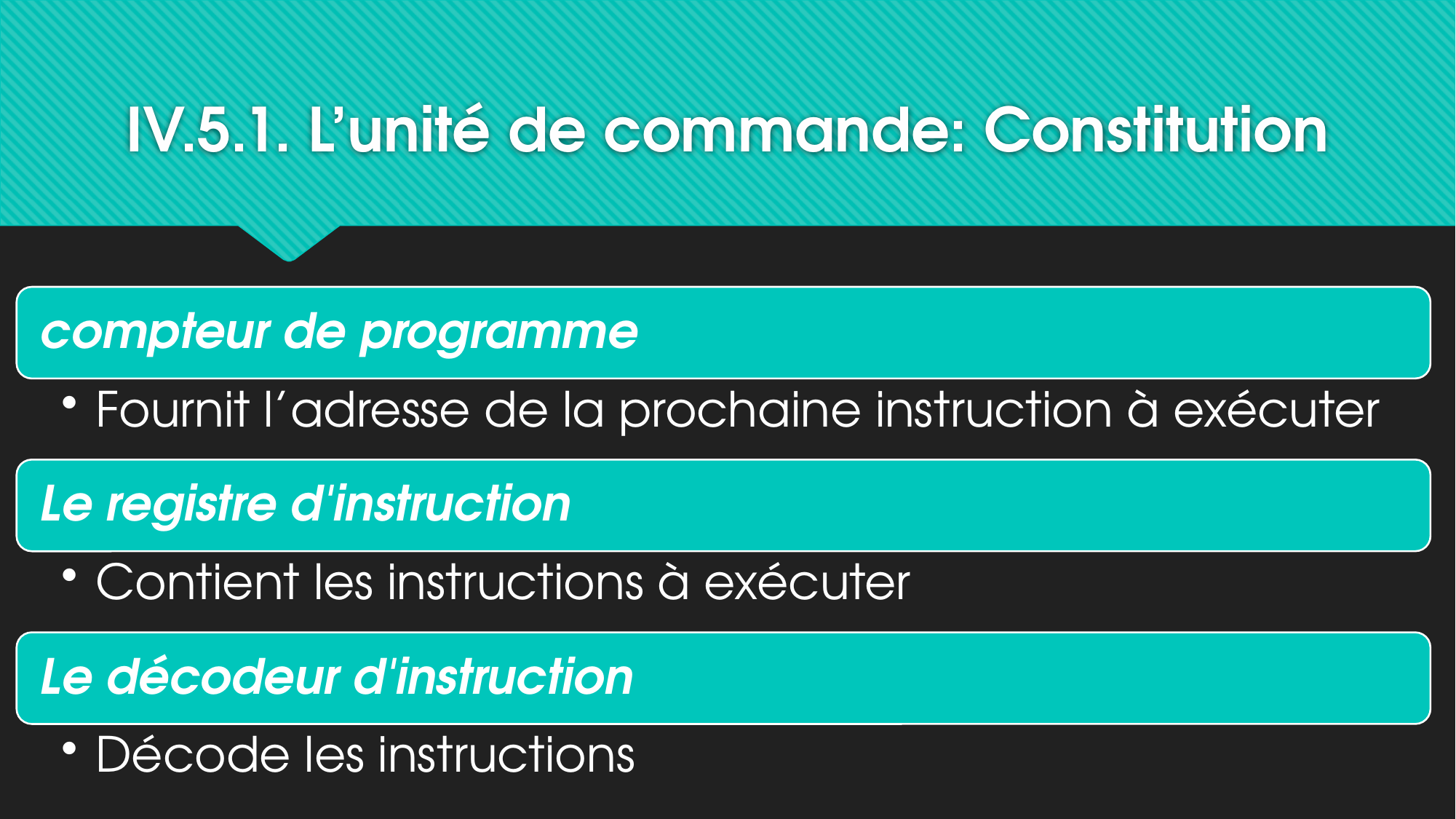

# IV.5.1. L’unité de commande: Constitution
compteur de programme
Fournit l’adresse de la prochaine instruction à exécuter
Le registre d'instruction
Contient les instructions à exécuter
Le décodeur d'instruction
Décode les instructions